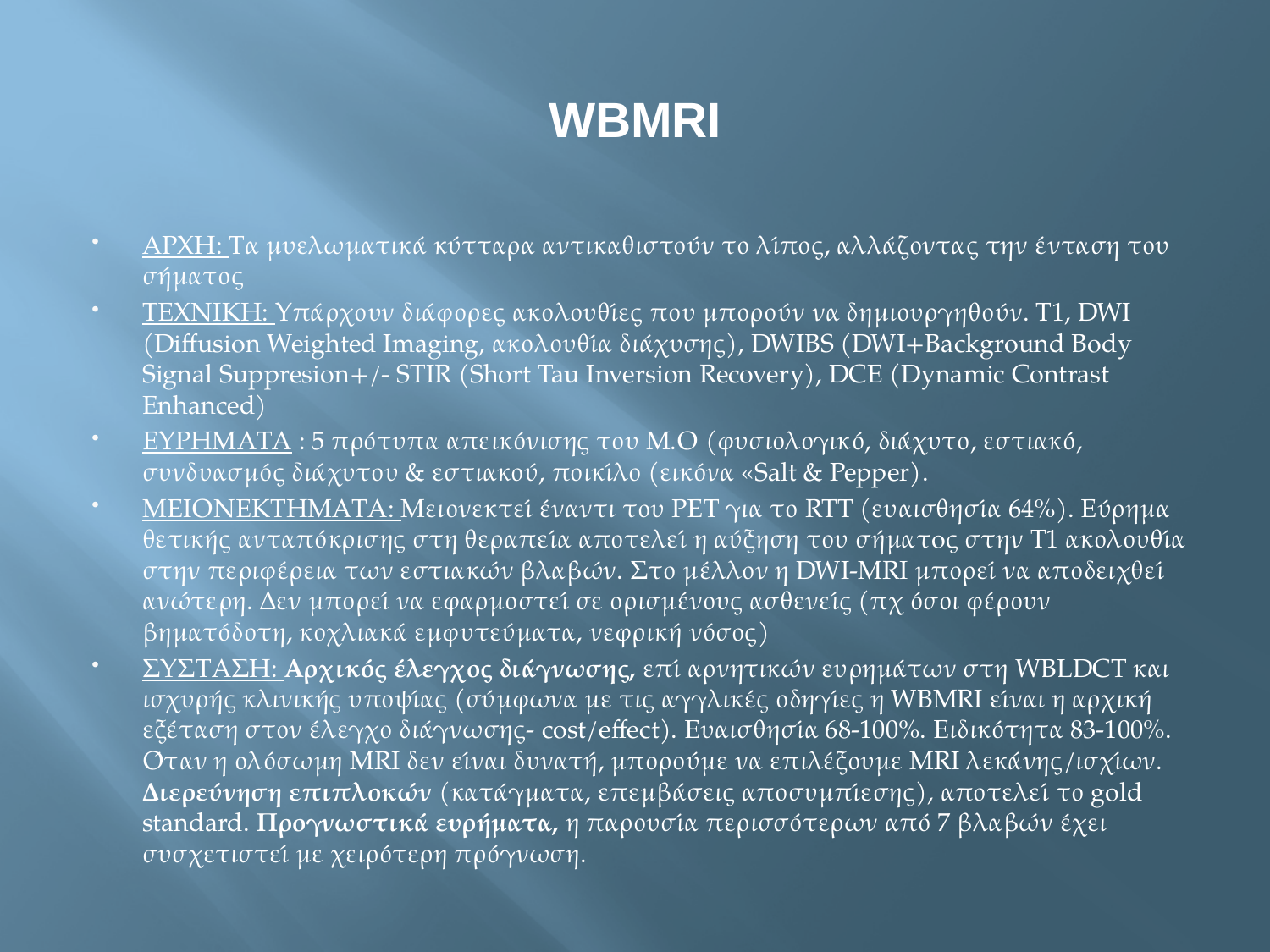

# WBMRI
ΑΡΧΗ: Τα μυελωματικά κύτταρα αντικαθιστούν το λίπος, αλλάζοντας την ένταση του σήματος
ΤΕΧΝΙΚΗ: Υπάρχουν διάφορες ακολουθίες που μπορούν να δημιουργηθούν. Τ1, DWI (Diffusion Weighted Imaging, ακολουθία διάχυσης), DWIBS (DWI+Background Body Signal Suppresion+/- STIR (Short Tau Inversion Recovery), DCE (Dynamic Contrast Enhanced)
ΕΥΡΗΜΑΤΑ : 5 πρότυπα απεικόνισης του Μ.Ο (φυσιολογικό, διάχυτο, εστιακό, συνδυασμός διάχυτου & εστιακού, ποικίλο (εικόνα «Salt & Pepper).
ΜΕΙΟΝΕΚΤΗΜΑΤΑ: Mειονεκτεί έναντι του ΡΕΤ για το RTT (ευαισθησία 64%). Εύρημα θετικής ανταπόκρισης στη θεραπεία αποτελεί η αύξηση του σήματoς στην Τ1 ακολουθία στην περιφέρεια των εστιακών βλαβών. Στο μέλλον η DWI-MRI μπορεί να αποδειχθεί ανώτερη. Δεν μπορεί να εφαρμοστεί σε ορισμένους ασθενείς (πχ όσοι φέρουν βηματόδοτη, κοχλιακά εμφυτεύματα, νεφρική νόσος)
ΣΥΣΤΑΣΗ: Αρχικός έλεγχος διάγνωσης, επί αρνητικών ευρημάτων στη WBLDCT και ισχυρής κλινικής υποψίας (σύμφωνα με τις αγγλικές οδηγίες η WBMRI είναι η αρχική εξέταση στον έλεγχο διάγνωσης- cost/effect). Ευαισθησία 68-100%. Ειδικότητα 83-100%. Όταν η ολόσωμη MRI δεν είναι δυνατή, μπορούμε να επιλέξουμε MRI λεκάνης/ισχίων. Διερεύνηση επιπλοκών (κατάγματα, επεμβάσεις αποσυμπίεσης), αποτελεί το gold standard. Προγνωστικά ευρήματα, η παρουσία περισσότερων από 7 βλαβών έχει συσχετιστεί με χειρότερη πρόγνωση.